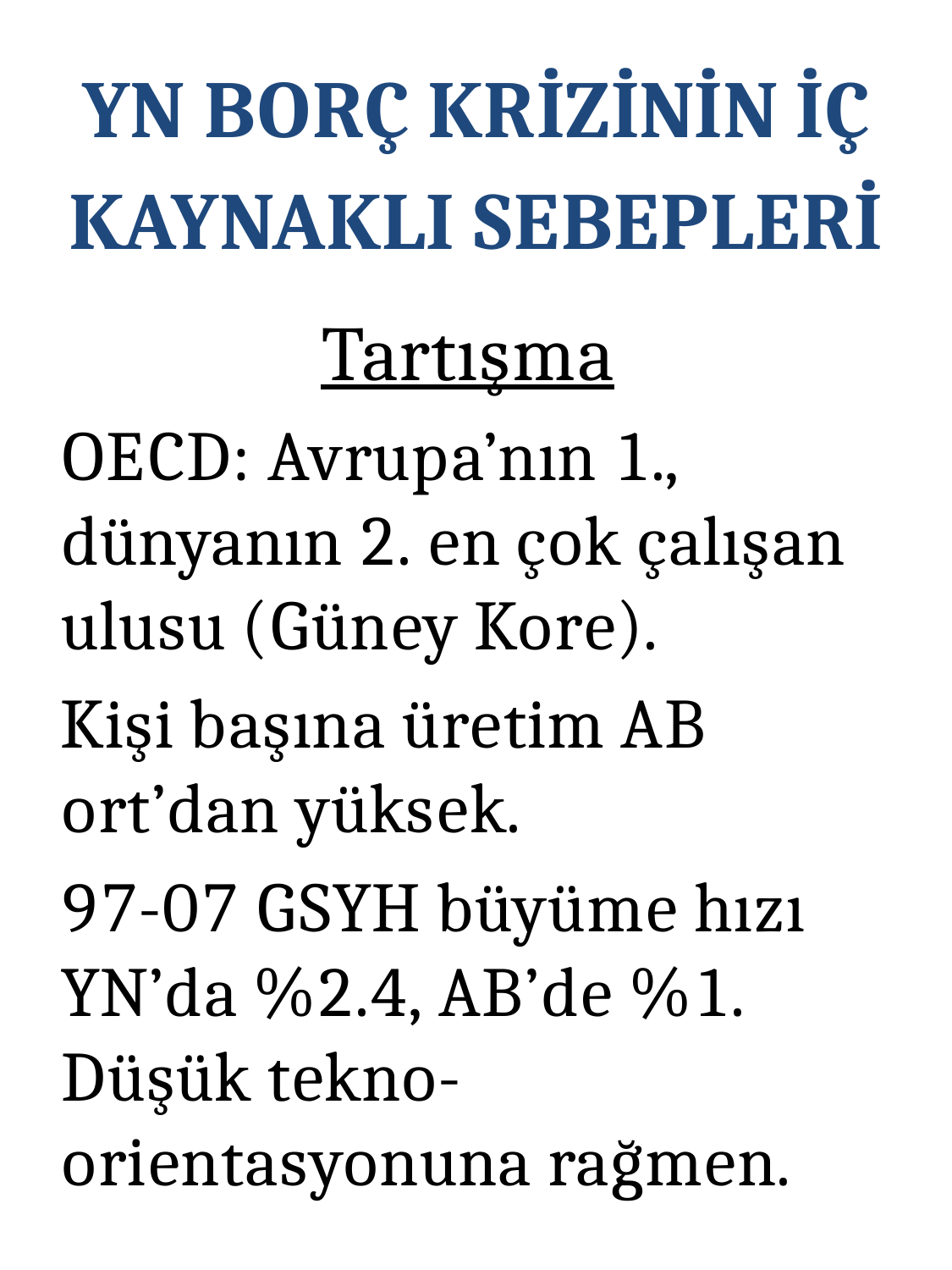

YN BORÇ KRİZİNİN İÇ KAYNAKLI SEBEPLERİ
Tartışma
OECD: Avrupa’nın 1., dünyanın 2. en çok çalışan ulusu (Güney Kore).
Kişi başına üretim AB ort’dan yüksek.
97-07 GSYH büyüme hızı YN’da %2.4, AB’de %1.  Düşük tekno-orientasyonuna rağmen.